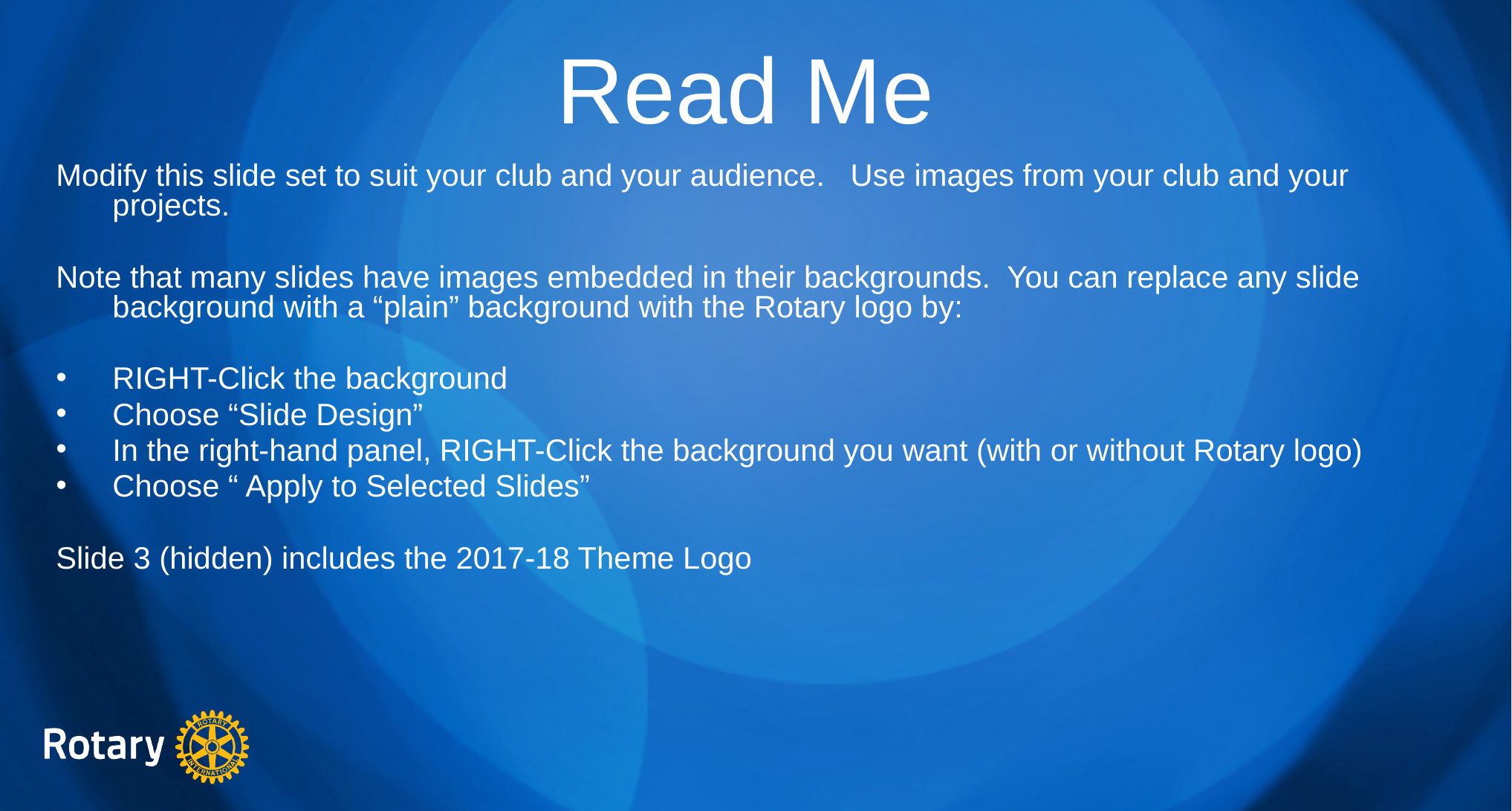

# Read Me
Modify this slide set to suit your club and your audience.   Use images from your club and your projects.

Note that many slides have images embedded in their backgrounds.  You can replace any slide background with a “plain” background with the Rotary logo by:

RIGHT-Click the background
Choose “Slide Design”
In the right-hand panel, RIGHT-Click the background you want (with or without Rotary logo)
Choose “ Apply to Selected Slides”

Slide 3 (hidden) includes the 2017-18 Theme Logo